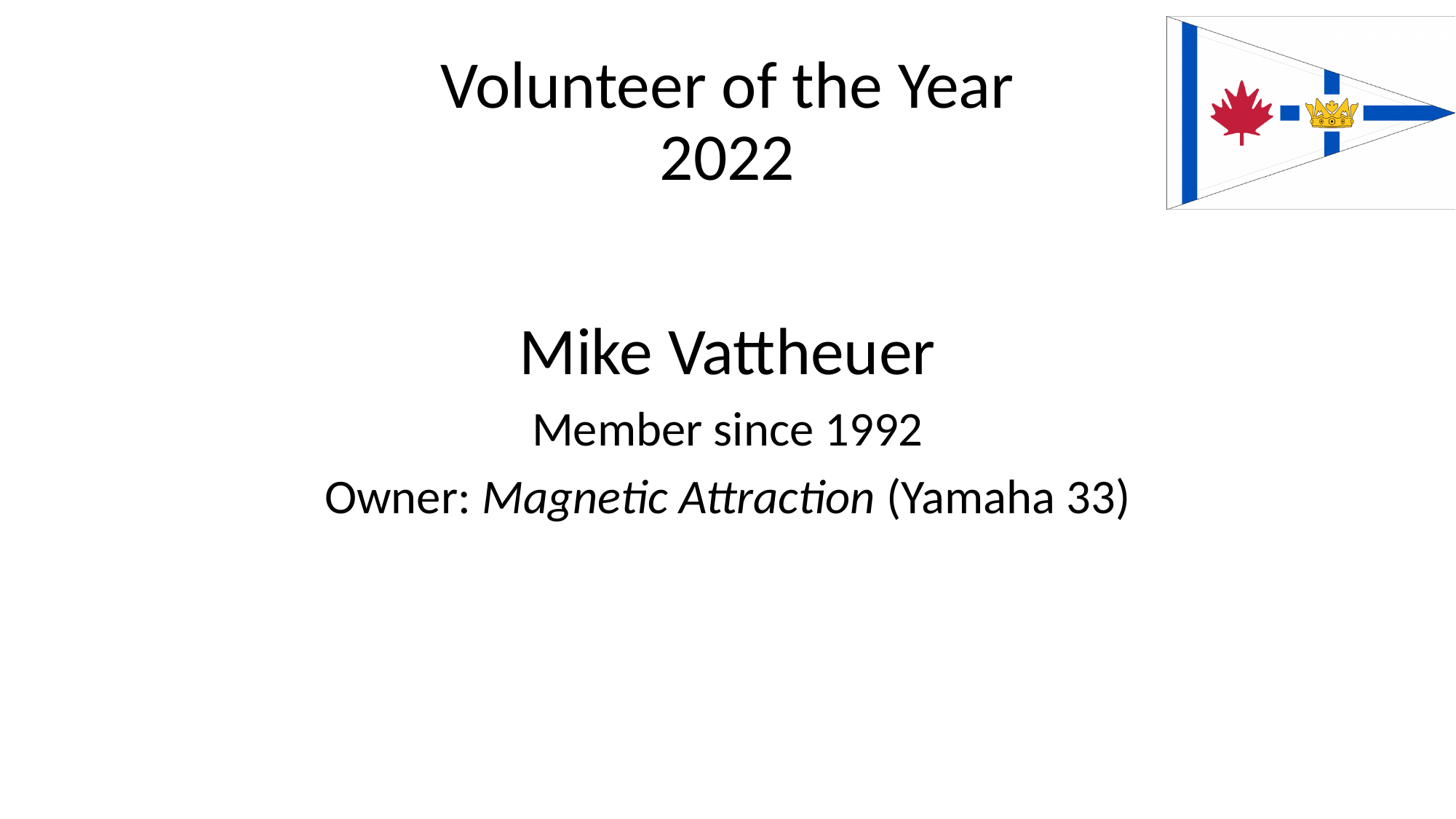

# Volunteer of the Year 2022
Mike Vattheuer
Member since 1992
Owner: Magnetic Attraction (Yamaha 33)